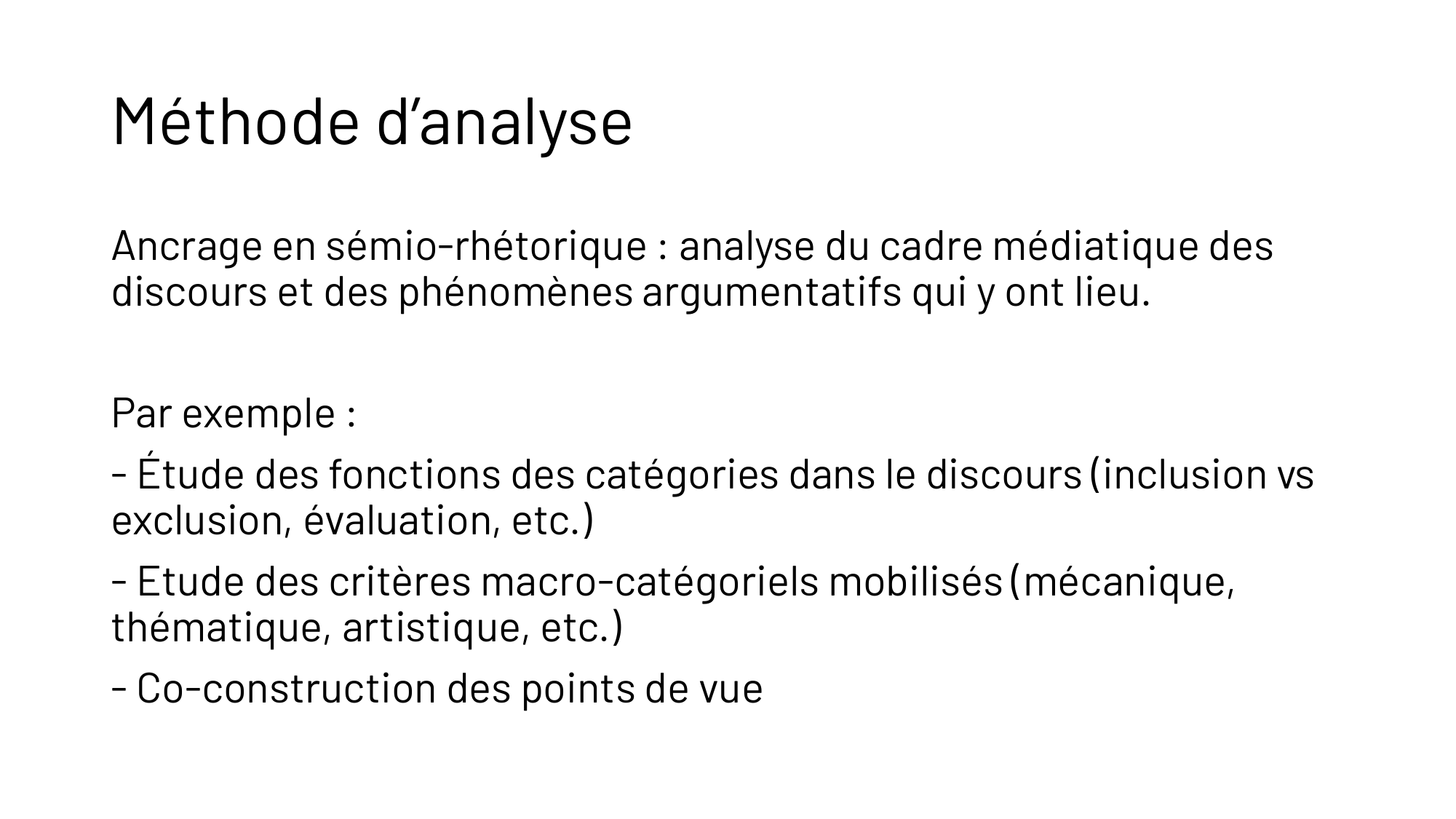

# Méthode d’analyse
Ancrage en sémio-rhétorique : analyse du cadre médiatique des discours et des phénomènes argumentatifs qui y ont lieu.

Par exemple :
- Étude des fonctions des catégories dans le discours (inclusion vs exclusion, évaluation, etc.)
- Etude des critères macro-catégoriels mobilisés (mécanique, thématique, artistique, etc.)
- Co-construction des points de vue